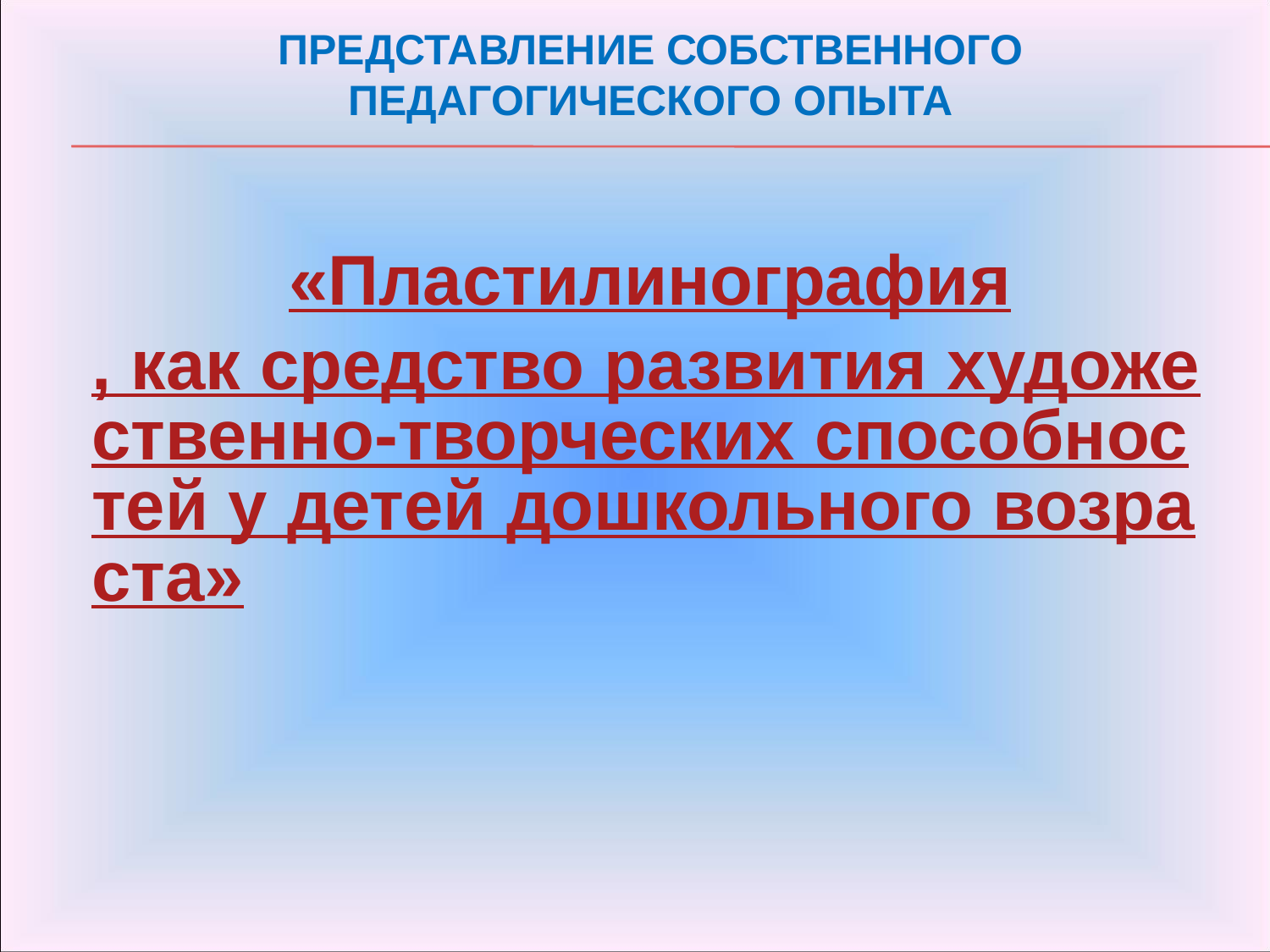

ПРЕДСТАВЛЕНИЕ СОБСТВЕННОГО ПЕДАГОГИЧЕСКОГО ОПЫТА
«Пластилинография, как средство развития художественно-творческих способностей у детей дошкольного возраста»